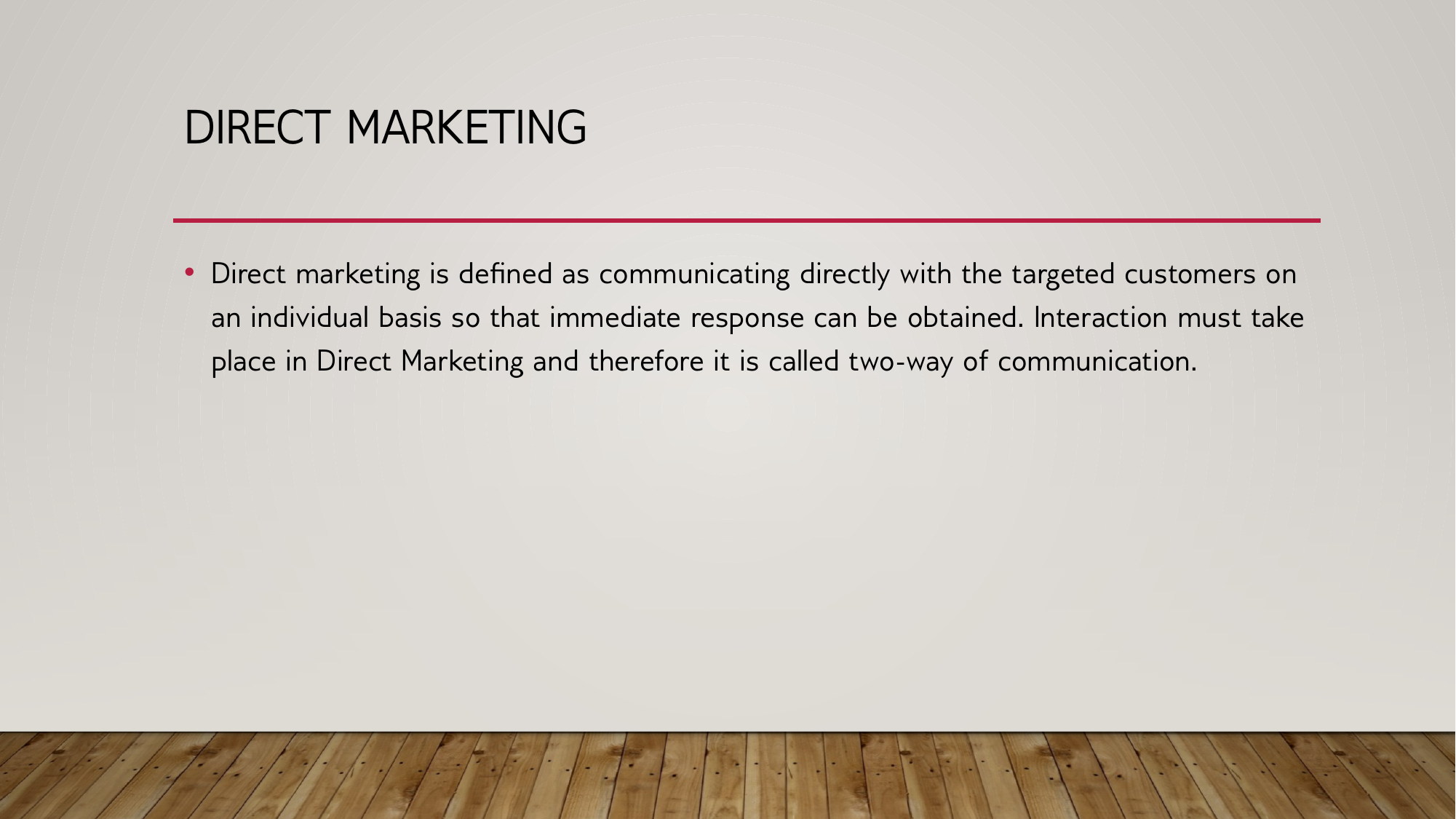

# Direct marketing
Direct marketing is defined as communicating directly with the targeted customers on an individual basis so that immediate response can be obtained. Interaction must take place in Direct Marketing and therefore it is called two-way of communication.